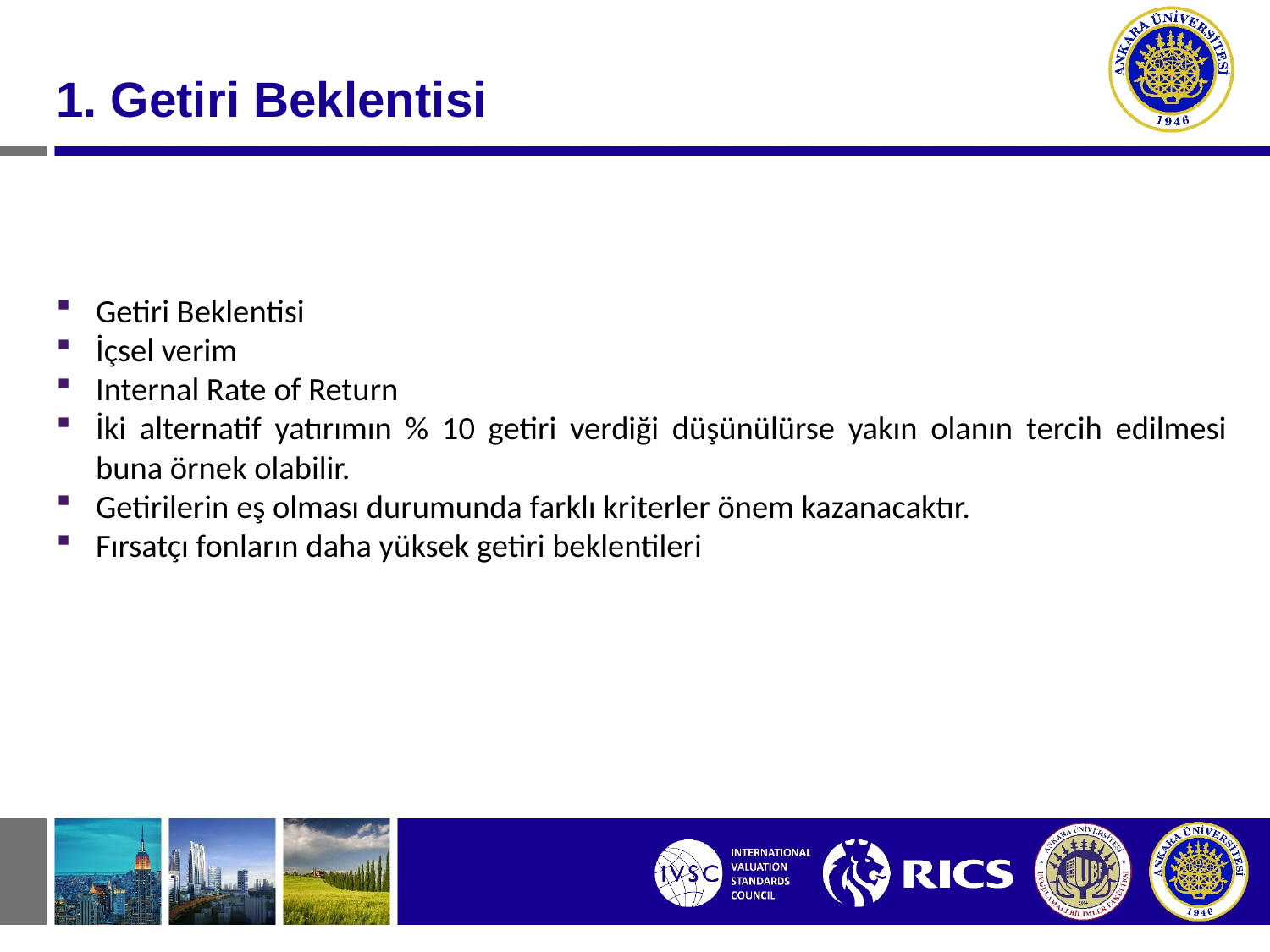

#
1. Getiri Beklentisi
Getiri Beklentisi
İçsel verim
Internal Rate of Return
İki alternatif yatırımın % 10 getiri verdiği düşünülürse yakın olanın tercih edilmesi buna örnek olabilir.
Getirilerin eş olması durumunda farklı kriterler önem kazanacaktır.
Fırsatçı fonların daha yüksek getiri beklentileri